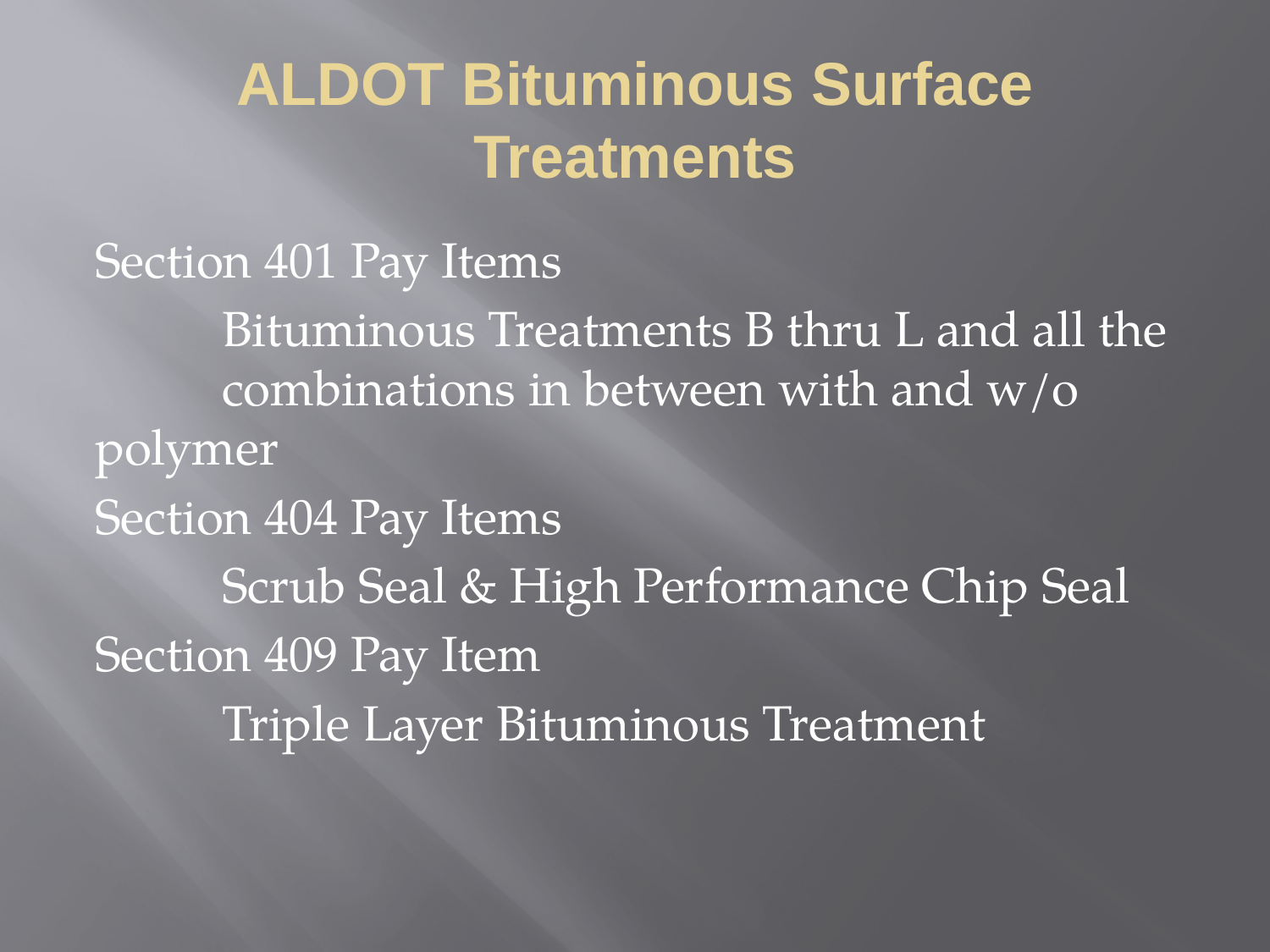

# ALDOT Bituminous Surface Treatments
Section 401 Pay Items
	Bituminous Treatments B thru L and all the 	combinations in between with and w/o 	polymer
Section 404 Pay Items
	Scrub Seal & High Performance Chip Seal
Section 409 Pay Item
	Triple Layer Bituminous Treatment